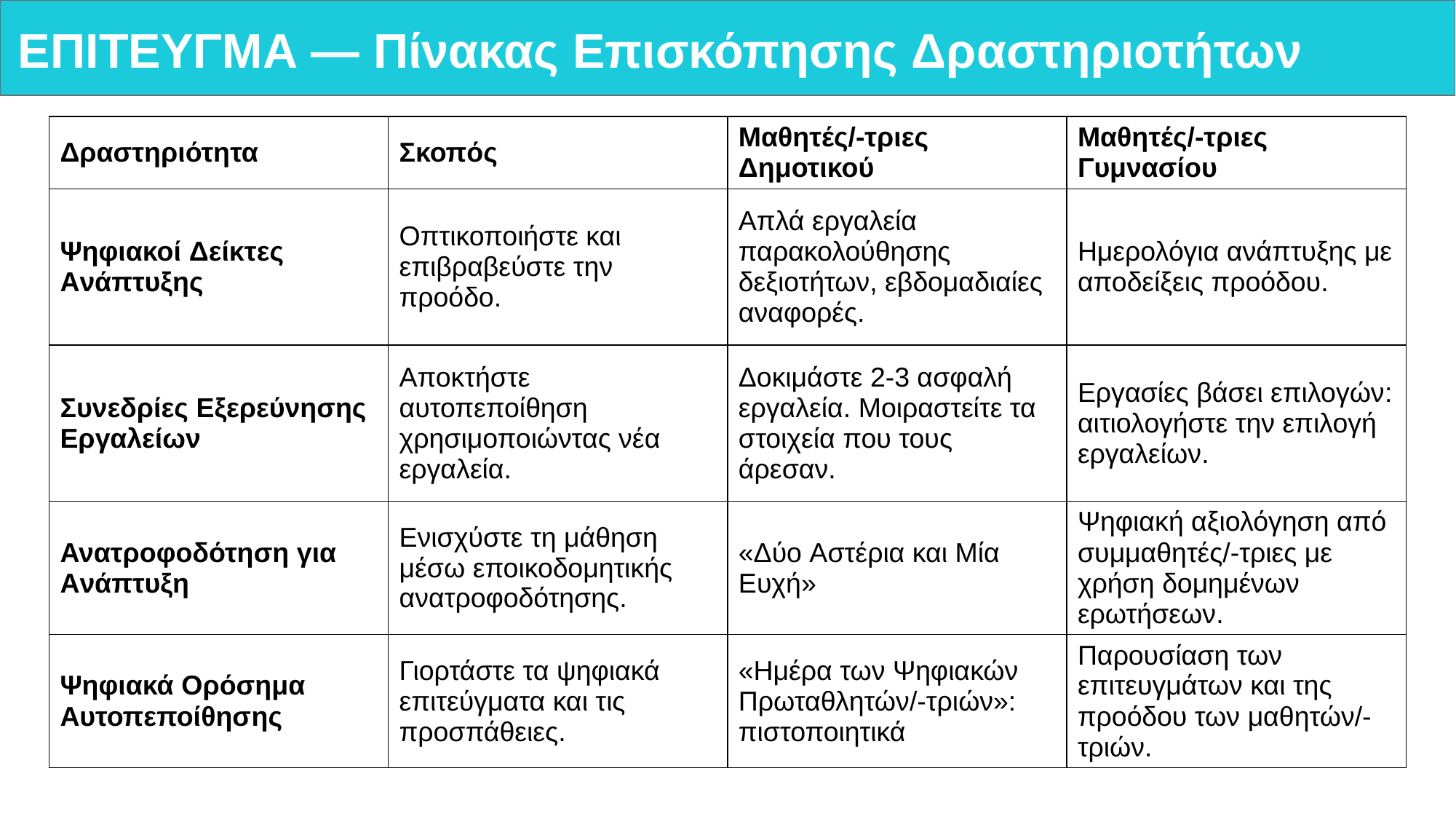

# ΕΠΙΤΕΥΓΜΑ — Πίνακας Επισκόπησης Δραστηριοτήτων
| Δραστηριότητα | Σκοπός | Μαθητές/-τριες Δημοτικού | Μαθητές/-τριες Γυμνασίου |
| --- | --- | --- | --- |
| Ψηφιακοί Δείκτες Ανάπτυξης | Οπτικοποιήστε και επιβραβεύστε την προόδο. | Απλά εργαλεία παρακολούθησης δεξιοτήτων, εβδομαδιαίες αναφορές. | Ημερολόγια ανάπτυξης με αποδείξεις προόδου. |
| Συνεδρίες Εξερεύνησης Εργαλείων | Αποκτήστε αυτοπεποίθηση χρησιμοποιώντας νέα εργαλεία. | Δοκιμάστε 2-3 ασφαλή εργαλεία. Μοιραστείτε τα στοιχεία που τους άρεσαν. | Εργασίες βάσει επιλογών: αιτιολογήστε την επιλογή εργαλείων. |
| Ανατροφοδότηση για Ανάπτυξη | Ενισχύστε τη μάθηση μέσω εποικοδομητικής ανατροφοδότησης. | «Δύο Αστέρια και Μία Ευχή» | Ψηφιακή αξιολόγηση από συμμαθητές/-τριες με χρήση δομημένων ερωτήσεων. |
| Ψηφιακά Ορόσημα Αυτοπεποίθησης | Γιορτάστε τα ψηφιακά επιτεύγματα και τις προσπάθειες. | «Ημέρα των Ψηφιακών Πρωταθλητών/-τριών»: πιστοποιητικά | Παρουσίαση των επιτευγμάτων και της προόδου των μαθητών/-τριών. |